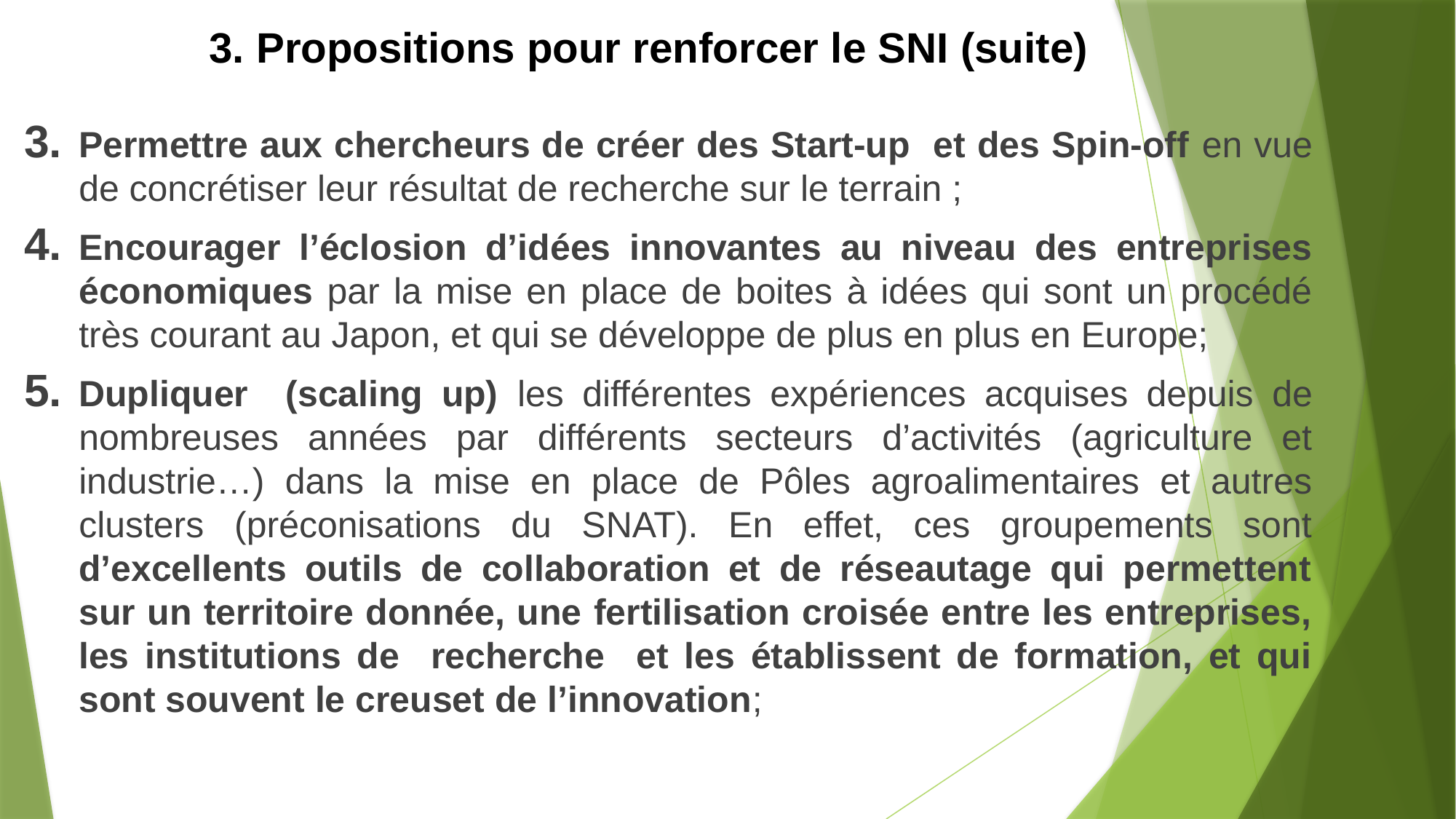

# 3. Propositions pour renforcer le SNI (suite)
Permettre aux chercheurs de créer des Start-up  et des Spin-off en vue de concrétiser leur résultat de recherche sur le terrain ;
Encourager l’éclosion d’idées innovantes au niveau des entreprises économiques par la mise en place de boites à idées qui sont un procédé très courant au Japon, et qui se développe de plus en plus en Europe;
Dupliquer  (scaling up) les différentes expériences acquises depuis de nombreuses années par différents secteurs d’activités (agriculture et industrie…) dans la mise en place de Pôles agroalimentaires et autres clusters (préconisations du SNAT). En effet, ces groupements sont d’excellents outils de collaboration et de réseautage qui permettent sur un territoire donnée, une fertilisation croisée entre les entreprises, les institutions de  recherche  et les établissent de formation, et qui sont souvent le creuset de l’innovation;